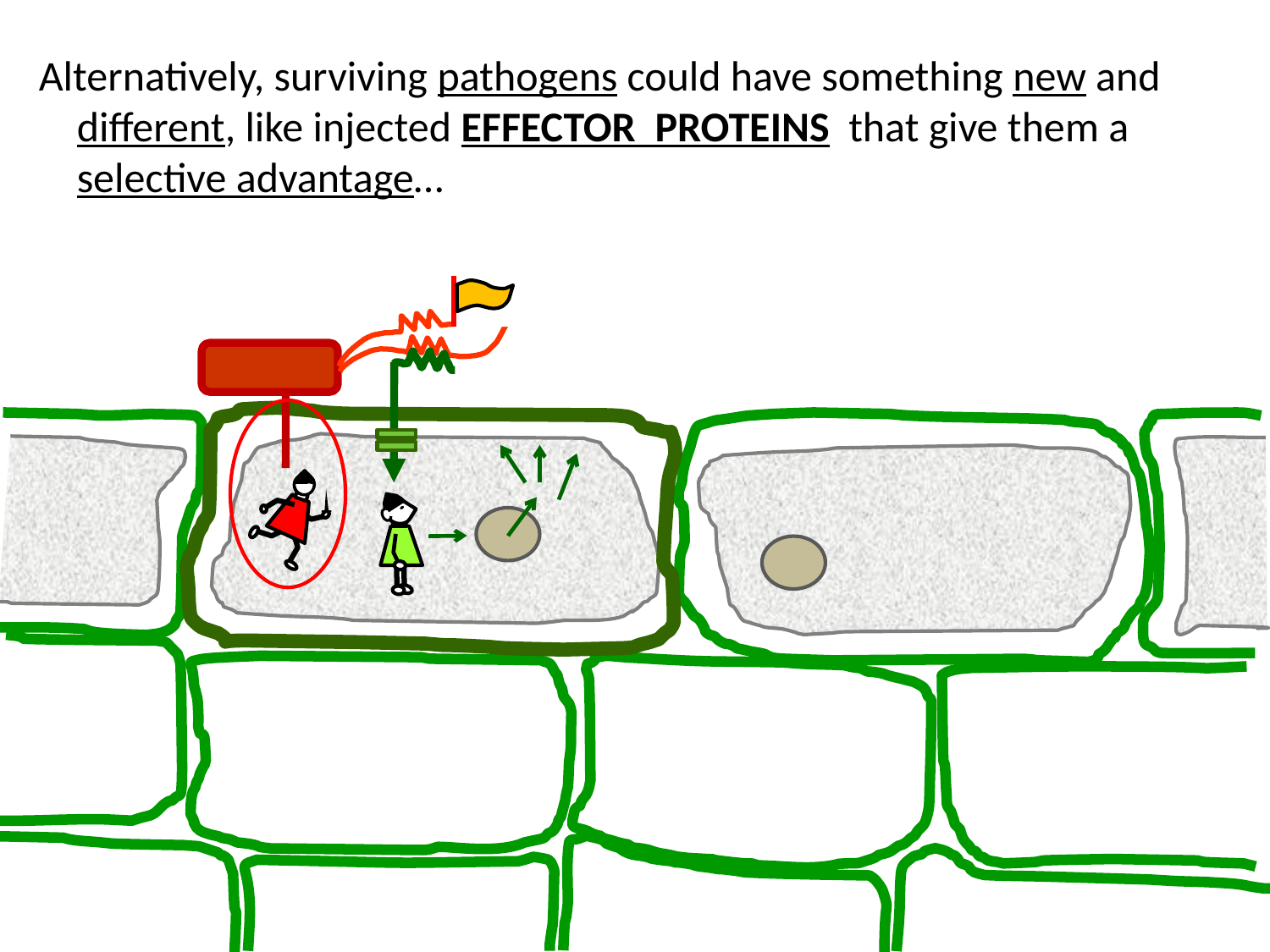

Alternatively, surviving pathogens could have something new and
    different, like injected EFFECTOR  PROTEINS  that give them a
    selective advantage…